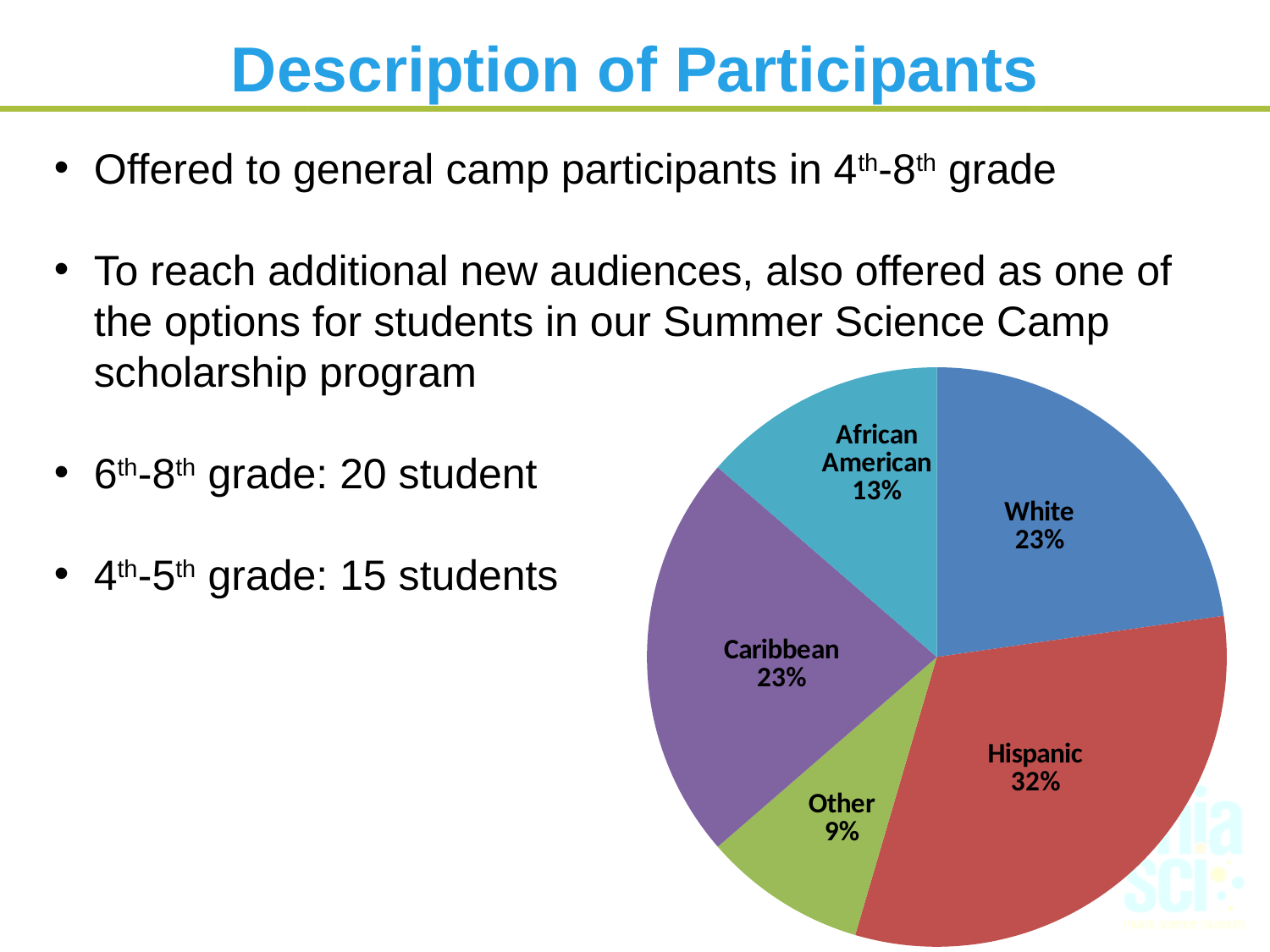

# Description of Participants
Offered to general camp participants in 4th-8th grade

To reach additional new audiences, also offered as one of the options for students in our Summer Science Camp scholarship program

6th-8th grade: 20 student

4th-5th grade: 15 students

### Chart

| Category |  |
|---|---|
| White | 22.72727272727273 |
| Hispanic | 31.81818181818182 |
| Other | 9.0909090909091 |
| Caribbean | 22.72727272727273 |
| African American | 13.63636363636363 |